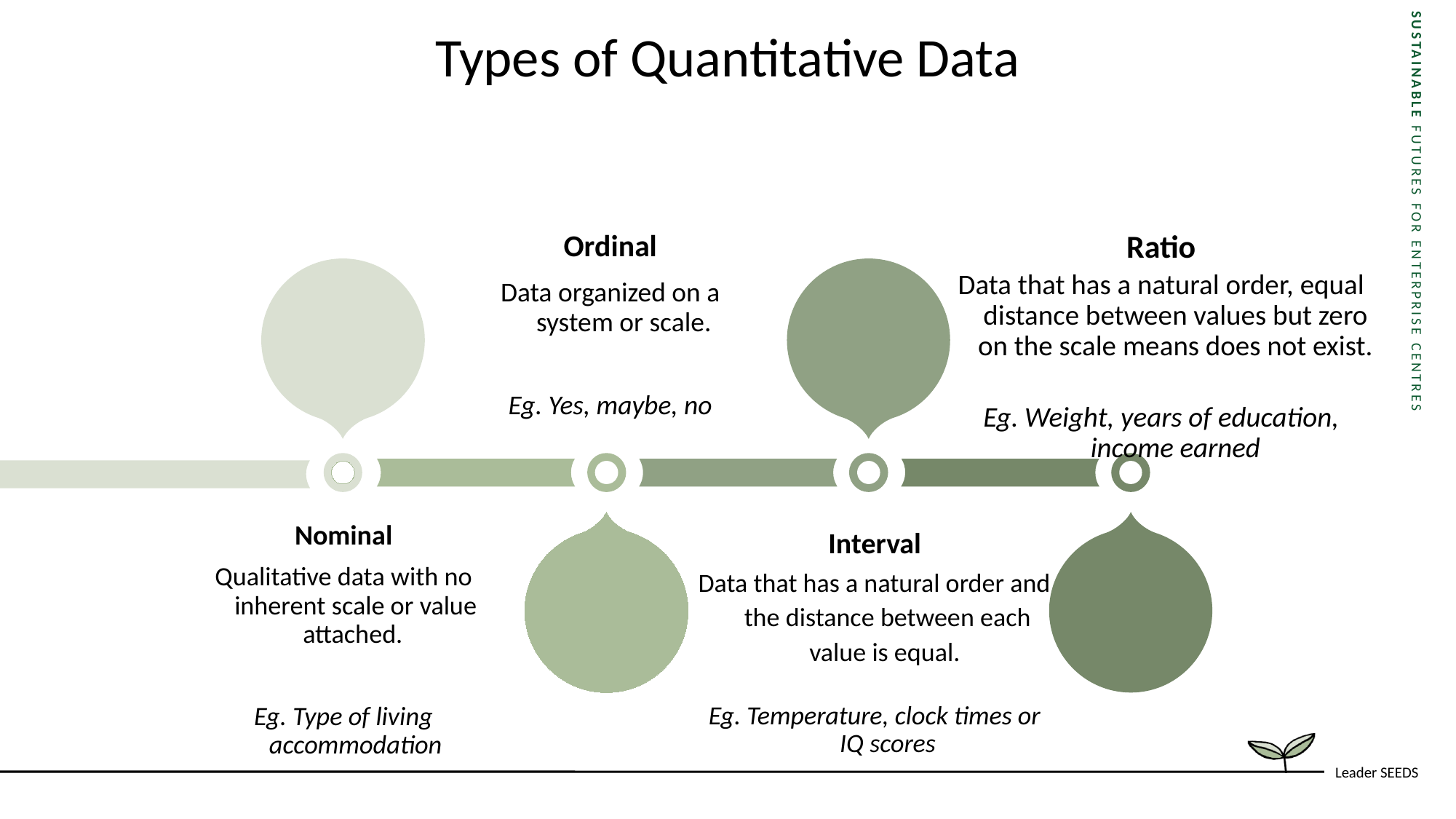

Types of Quantitative Data

Ordinal
Data organized on a system or scale.

Eg. Yes, maybe, no
Ratio
Data that has a natural order, equal distance between values but zero on the scale means does not exist.

Eg. Weight, years of education, income earned
Nominal
Qualitative data with no inherent scale or value attached.

Eg. Type of living accommodation
Interval
Data that has a natural order and the distance between each value is equal.

Eg. Temperature, clock times or IQ scores